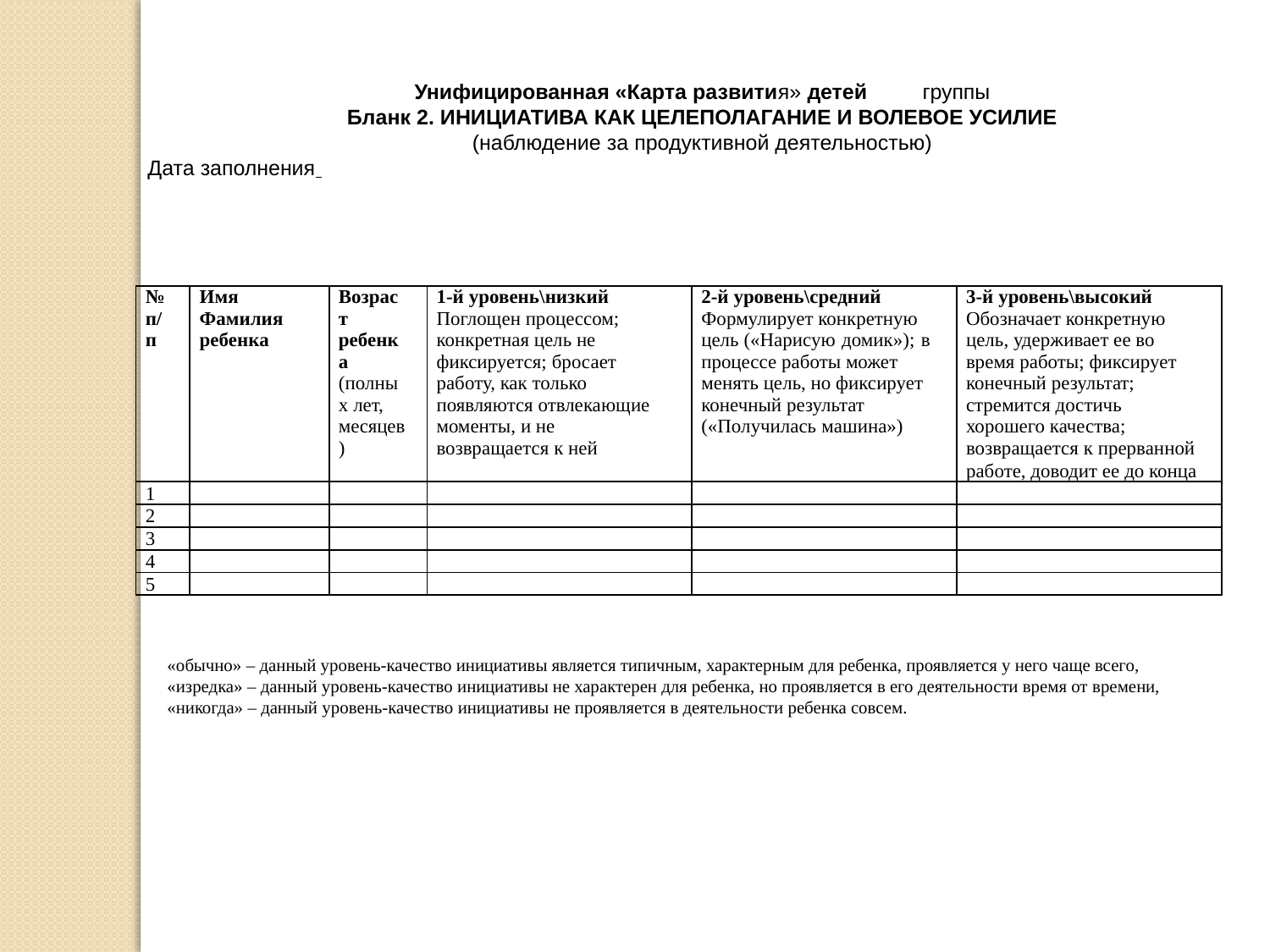

Унифицированная «Карта развития» детей	группы
Бланк 2. ИНИЦИАТИВА КАК ЦЕЛЕПОЛАГАНИЕ И ВОЛЕВОЕ УСИЛИЕ
(наблюдение за продуктивной деятельностью)
Дата заполнения

| № п/п | Имя Фамилия ребенка | Возраст ребенка (полных лет, месяцев) | 1-й уровень\низкий Поглощен процессом; конкретная цель не фиксируется; бросает работу, как только появляются отвлекающие моменты, и не возвращается к ней | 2-й уровень\средний Формулирует конкретную цель («Нарисую домик»); в процессе работы может менять цель, но фиксирует конечный результат («Получилась машина») | 3-й уровень\высокий Обозначает конкретную цель, удерживает ее во время работы; фиксирует конечный результат; стремится достичь хорошего качества; возвращается к прерванной работе, доводит ее до конца |
| --- | --- | --- | --- | --- | --- |
| 1 |  |  |  |  |  |
| 2 |  |  |  |  |  |
| 3 |  |  |  |  |  |
| 4 |  |  |  |  |  |
| 5 |  |  |  |  |  |
«обычно» – данный уровень-качество инициативы является типичным, характерным для ребенка, проявляется у него чаще всего,
«изредка» – данный уровень-качество инициативы не характерен для ребенка, но проявляется в его деятельности время от времени,
«никогда» – данный уровень-качество инициативы не проявляется в деятельности ребенка совсем.